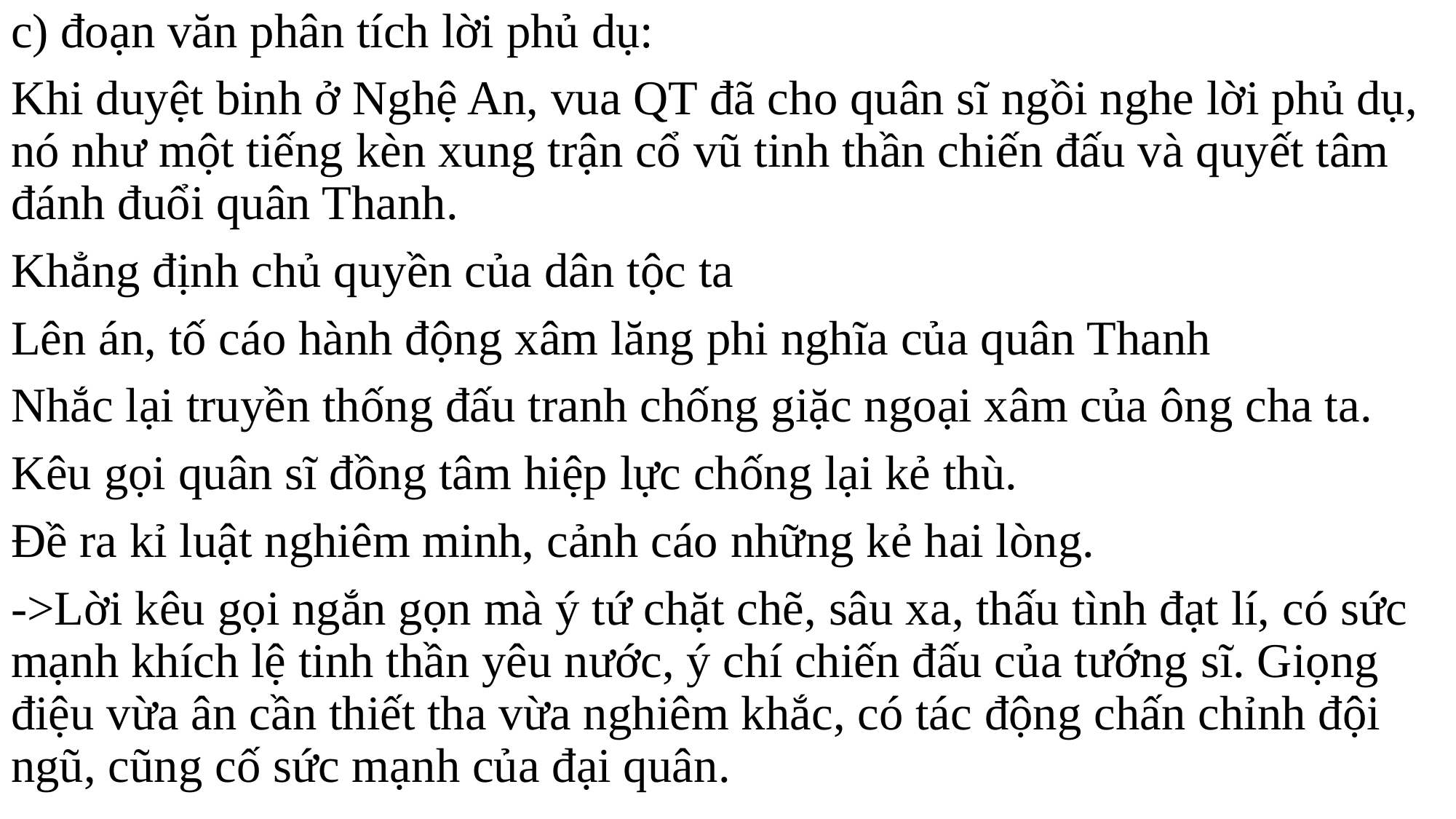

c) đoạn văn phân tích lời phủ dụ:
Khi duyệt binh ở Nghệ An, vua QT đã cho quân sĩ ngồi nghe lời phủ dụ, nó như một tiếng kèn xung trận cổ vũ tinh thần chiến đấu và quyết tâm đánh đuổi quân Thanh.
Khẳng định chủ quyền của dân tộc ta
Lên án, tố cáo hành động xâm lăng phi nghĩa của quân Thanh
Nhắc lại truyền thống đấu tranh chống giặc ngoại xâm của ông cha ta.
Kêu gọi quân sĩ đồng tâm hiệp lực chống lại kẻ thù.
Đề ra kỉ luật nghiêm minh, cảnh cáo những kẻ hai lòng.
->Lời kêu gọi ngắn gọn mà ý tứ chặt chẽ, sâu xa, thấu tình đạt lí, có sức mạnh khích lệ tinh thần yêu nước, ý chí chiến đấu của tướng sĩ. Giọng điệu vừa ân cần thiết tha vừa nghiêm khắc, có tác động chấn chỉnh đội ngũ, cũng cố sức mạnh của đại quân.